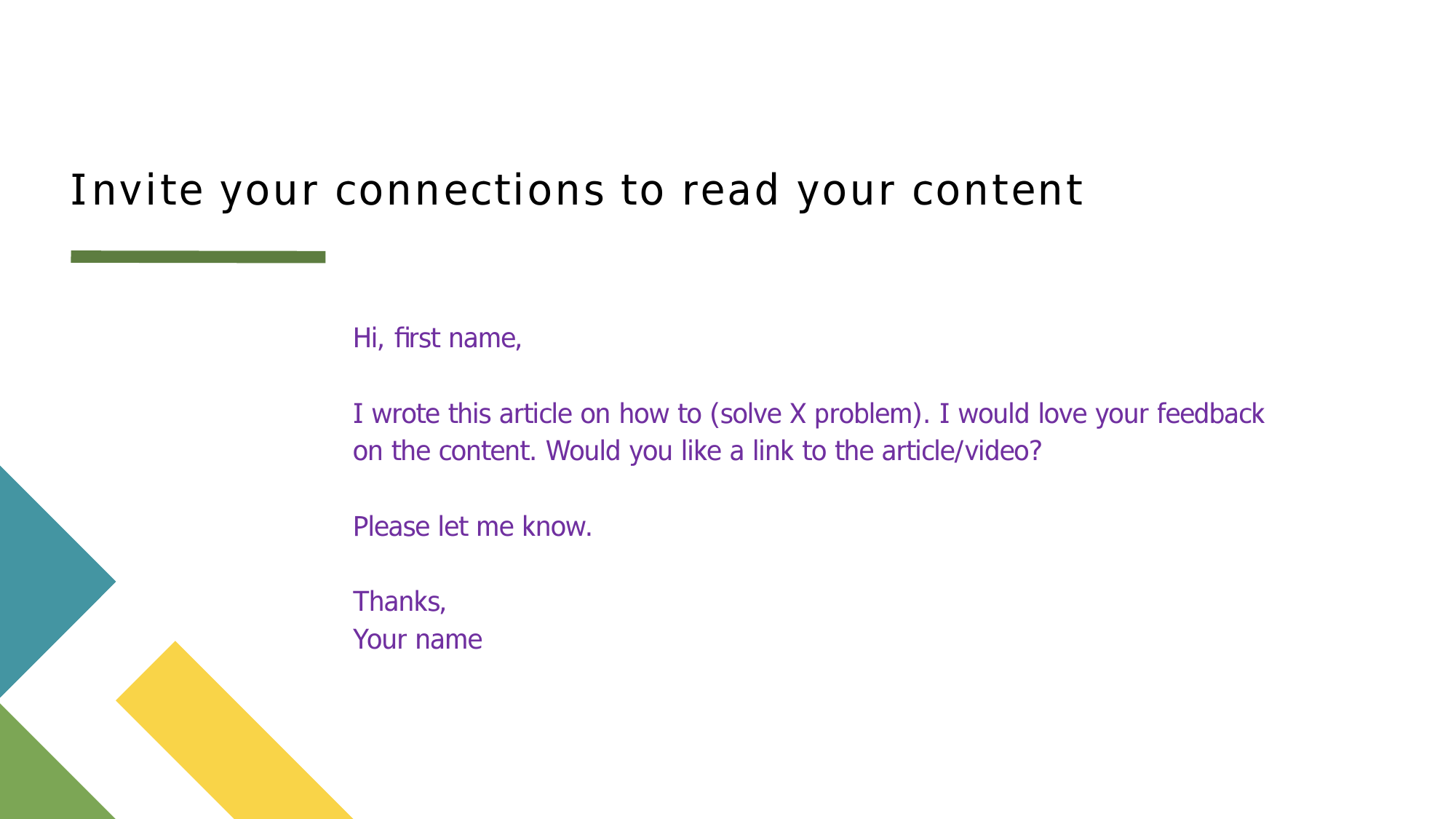

# Invite your connections to read your content
Hi, first name,

I wrote this article on how to (solve X problem). I would love your feedback on the content. Would you like a link to the article/video?

Please let me know.

Thanks,
Your name